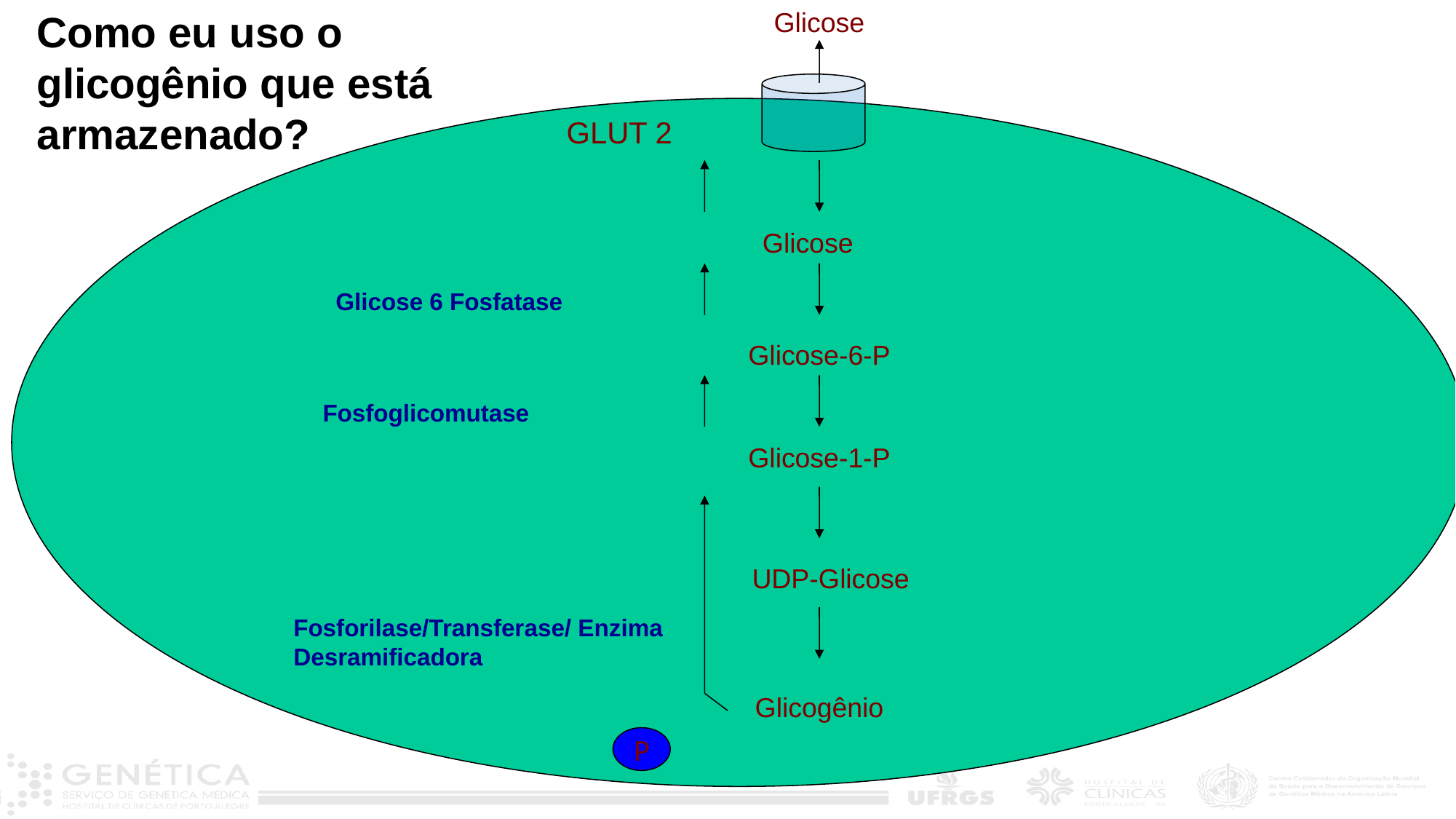

Como eu uso o glicogênio que está armazenado?
Glicose
Glicogenolise Hepática: NO JEJUM

GLUT 2

Glicose

Glicose 6 Fosfatase
Glicose-6-P

Fosfoglicomutase
Glicose-1-P

UDP-Glicose

Fosforilase/Transferase/ Enzima Desramificadora

Glicogênio

P